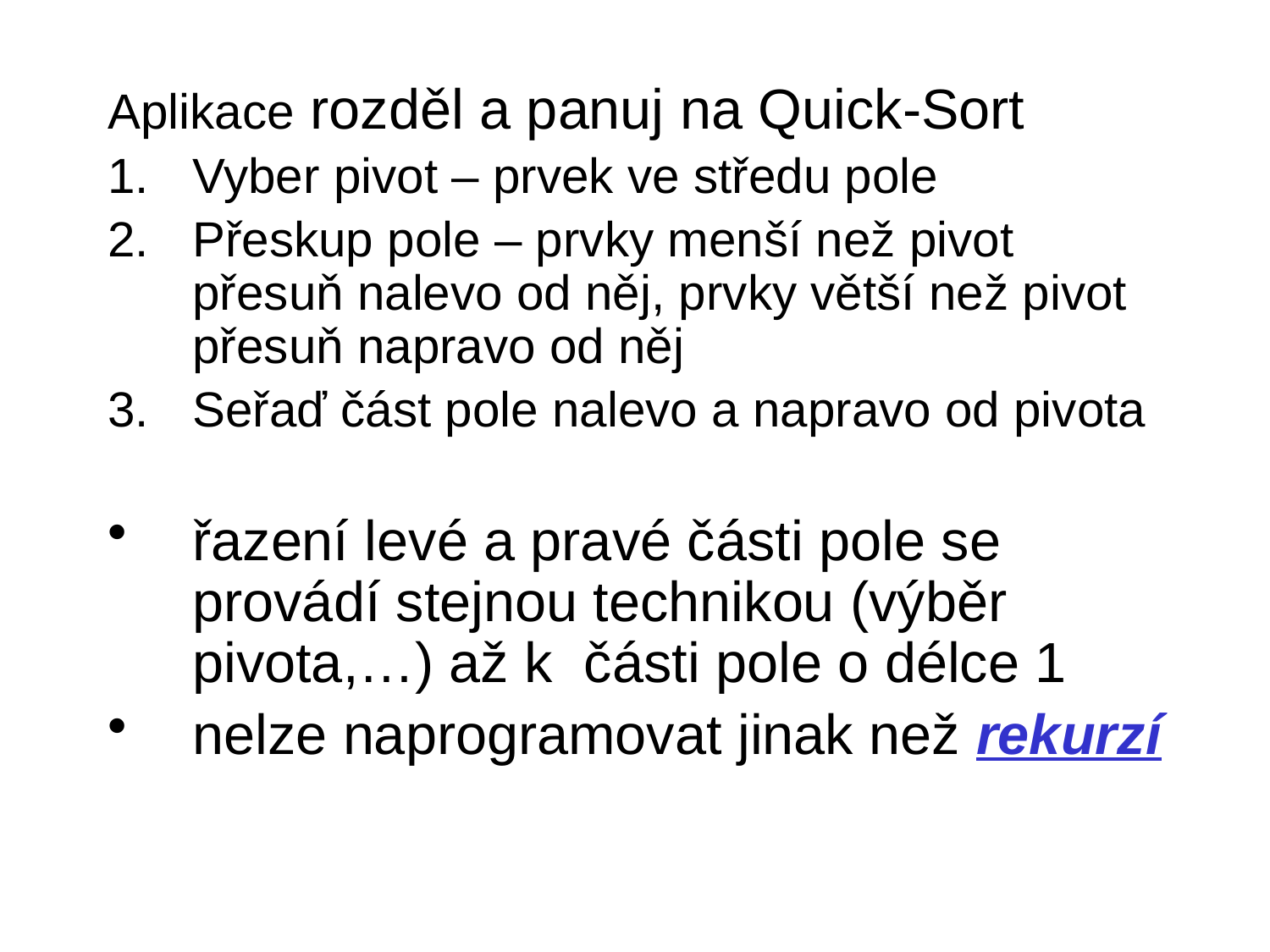

Aplikace rozděl a panuj na Quick-Sort
Vyber pivot – prvek ve středu pole
Přeskup pole – prvky menší než pivot  přesuň nalevo od něj, prvky větší než pivot přesuň napravo od něj
Seřaď část pole nalevo a napravo od pivota

řazení levé a pravé části pole se provádí stejnou technikou (výběr pivota,…) až k  části pole o délce 1
nelze naprogramovat jinak než rekurzí